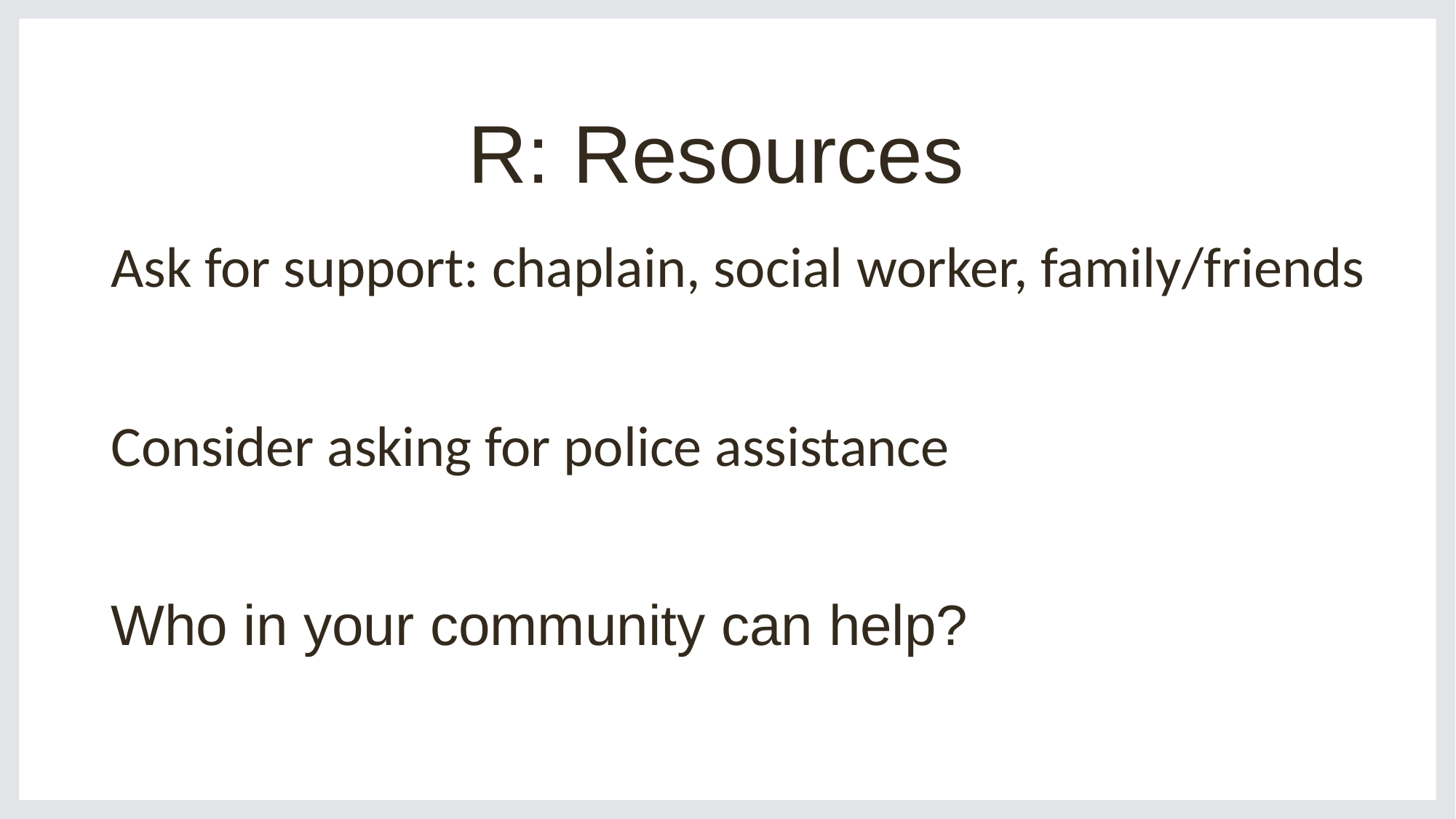

# R: Resources
Ask for support: chaplain, social worker, family/friends

Consider asking for police assistance

Who in your community can help?